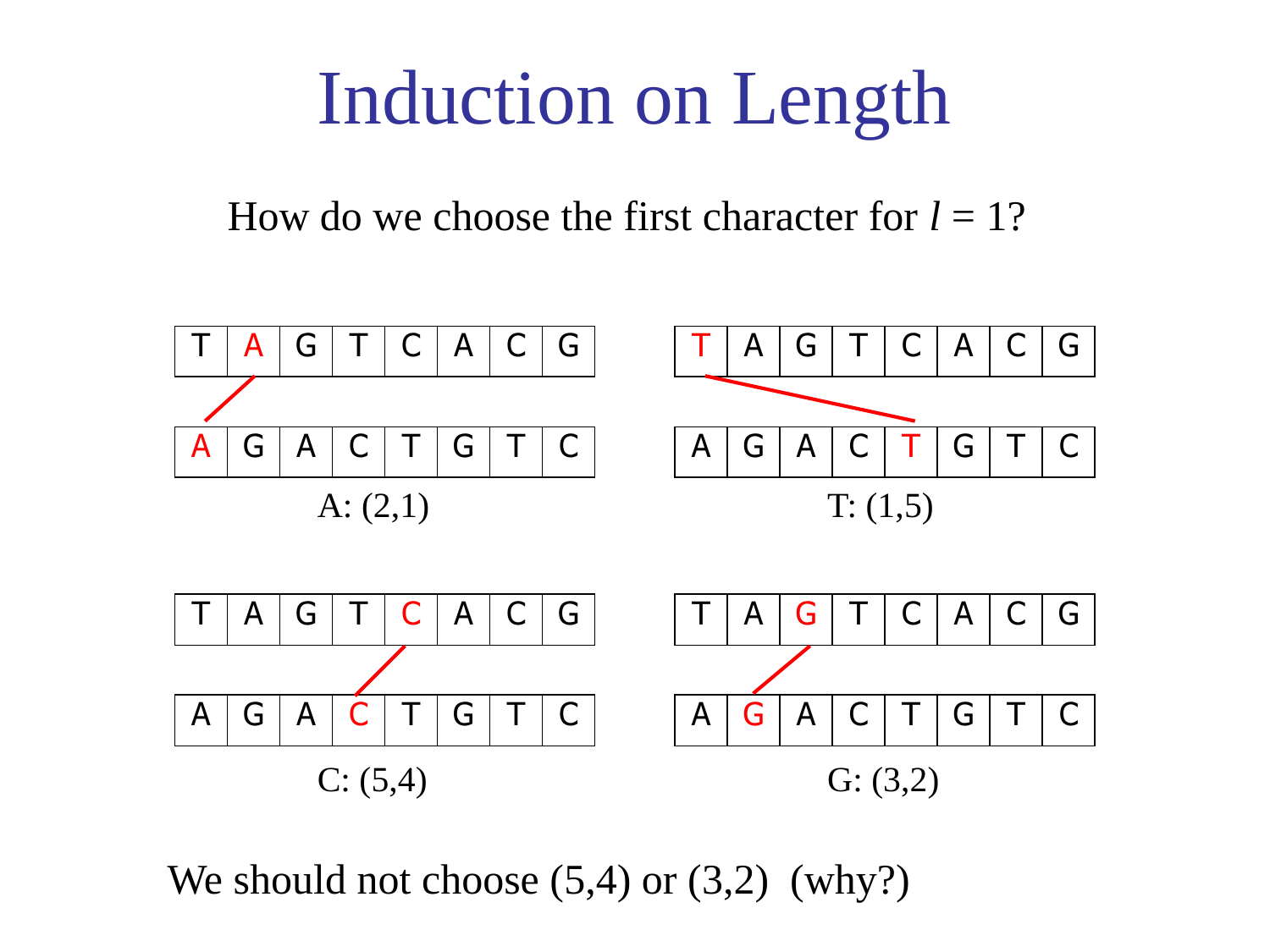

# Induction on Length
How do we choose the first character for l = 1?
| T | A | G | T | C | A | C | G |
| --- | --- | --- | --- | --- | --- | --- | --- |
| T | A | G | T | C | A | C | G |
| --- | --- | --- | --- | --- | --- | --- | --- |
| A | G | A | C | T | G | T | C |
| --- | --- | --- | --- | --- | --- | --- | --- |
| A | G | A | C | T | G | T | C |
| --- | --- | --- | --- | --- | --- | --- | --- |
A: (2,1)
T: (1,5)
| T | A | G | T | C | A | C | G |
| --- | --- | --- | --- | --- | --- | --- | --- |
| T | A | G | T | C | A | C | G |
| --- | --- | --- | --- | --- | --- | --- | --- |
| A | G | A | C | T | G | T | C |
| --- | --- | --- | --- | --- | --- | --- | --- |
| A | G | A | C | T | G | T | C |
| --- | --- | --- | --- | --- | --- | --- | --- |
C: (5,4)
G: (3,2)
We should not choose (5,4) or (3,2)  (why?)